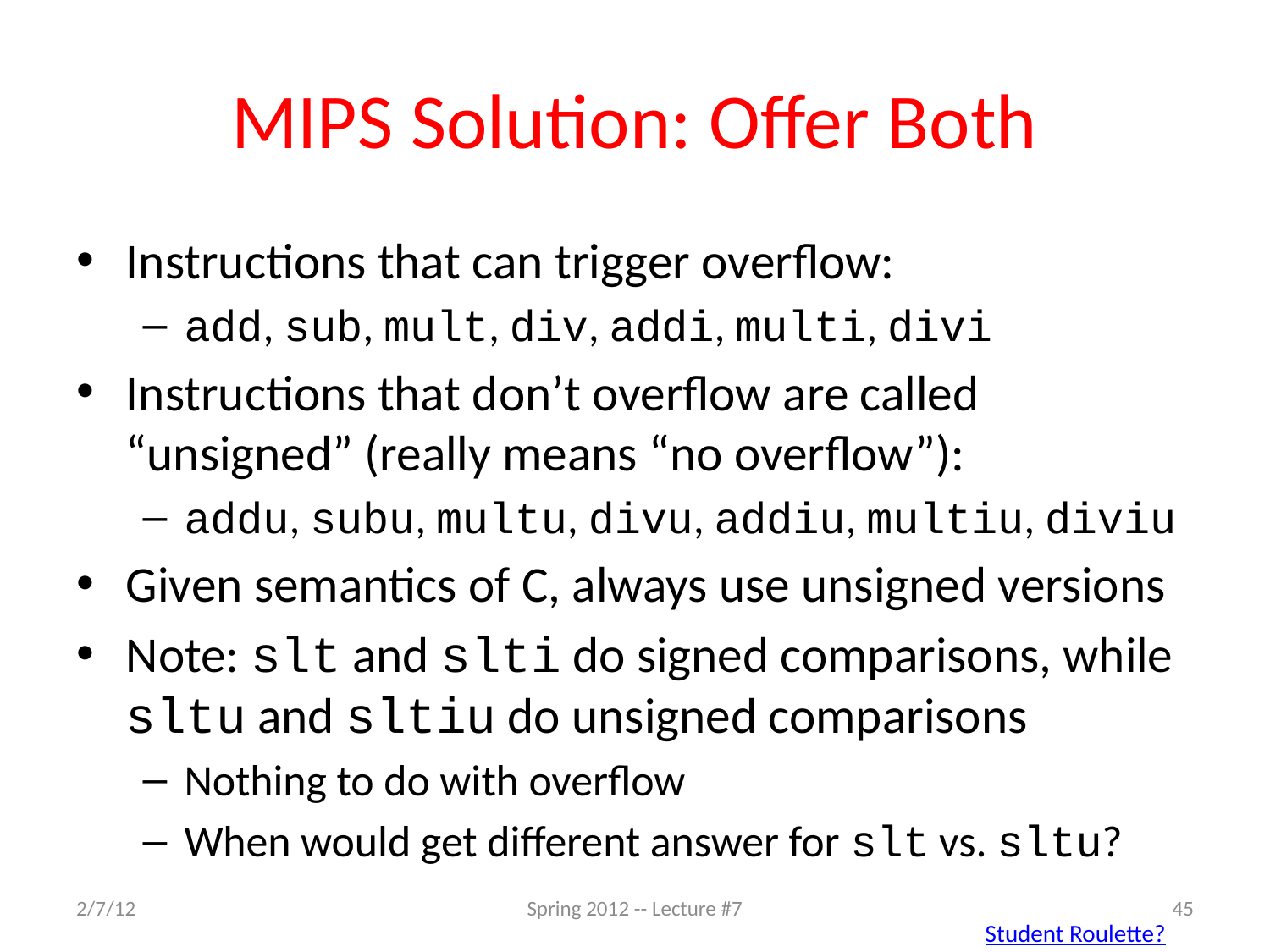

# MIPS Solution: Offer Both
Instructions that can trigger overflow:
add, sub, mult, div, addi, multi, divi
Instructions that don’t overflow are called “unsigned” (really means “no overflow”):
addu, subu, multu, divu, addiu, multiu, diviu
Given semantics of C, always use unsigned versions
Note: slt and slti do signed comparisons, while sltu and sltiu do unsigned comparisons
Nothing to do with overflow
When would get different answer for slt vs. sltu?
2/7/12
Spring 2012 -- Lecture #7
45
Student Roulette?